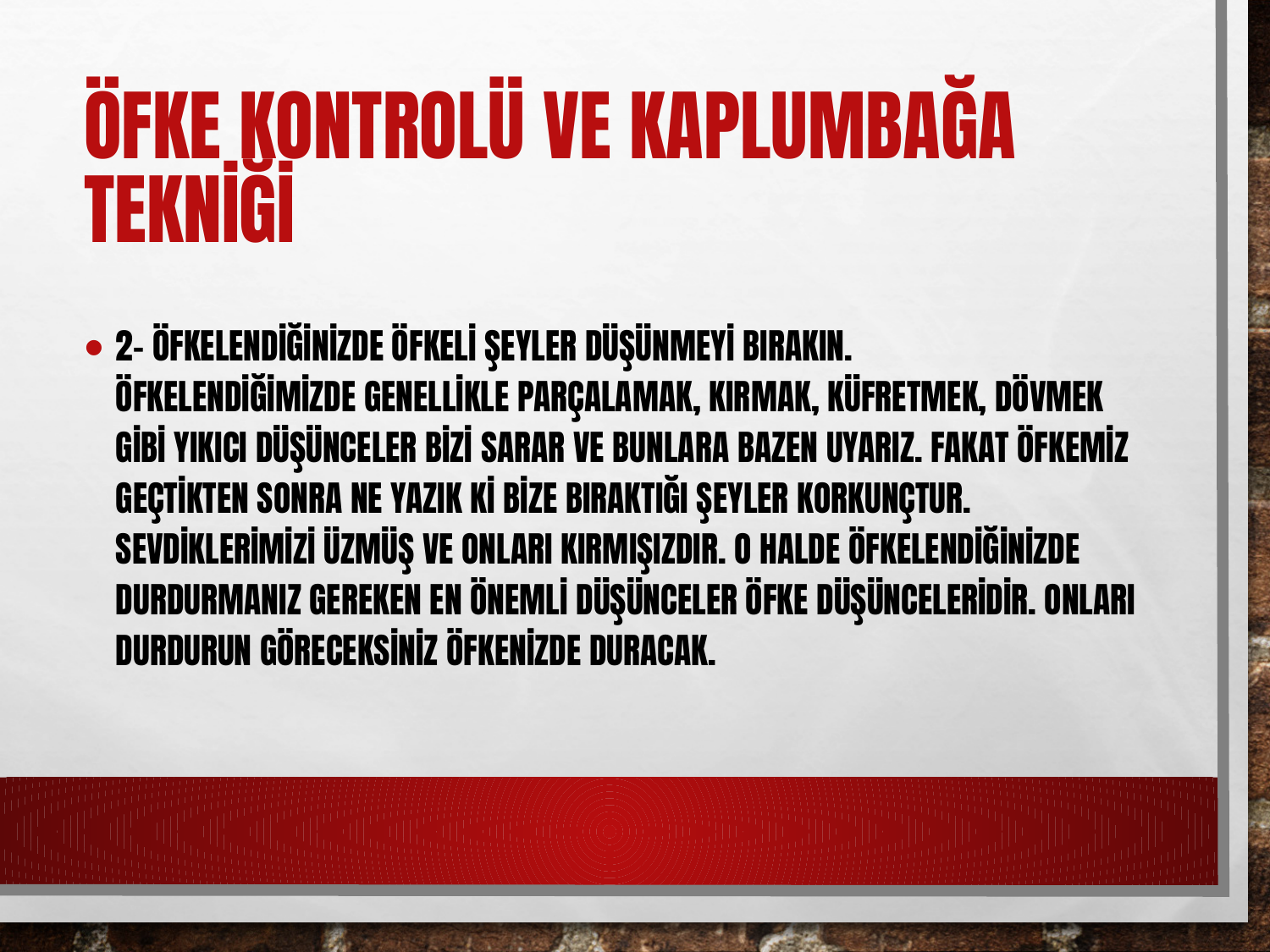

# Öfke Kontrolü ve Kaplumbağa Tekniği
2- Öfkelendiğinizde öfkeli şeyler düşünmeyi bırakın.
Öfkelendiğimizde genellikle parçalamak, kırmak, küfretmek, dövmek gibi yıkıcı düşünceler bizi sarar ve bunlara bazen uyarız. Fakat öfkemiz geçtikten sonra ne yazık ki bize bıraktığı şeyler korkunçtur. Sevdiklerimizi üzmüş ve onları kırmışızdır. O halde öfkelendiğinizde durdurmanız gereken en önemli düşünceler öfke düşünceleridir. Onları durdurun göreceksiniz öfkenizde duracak.